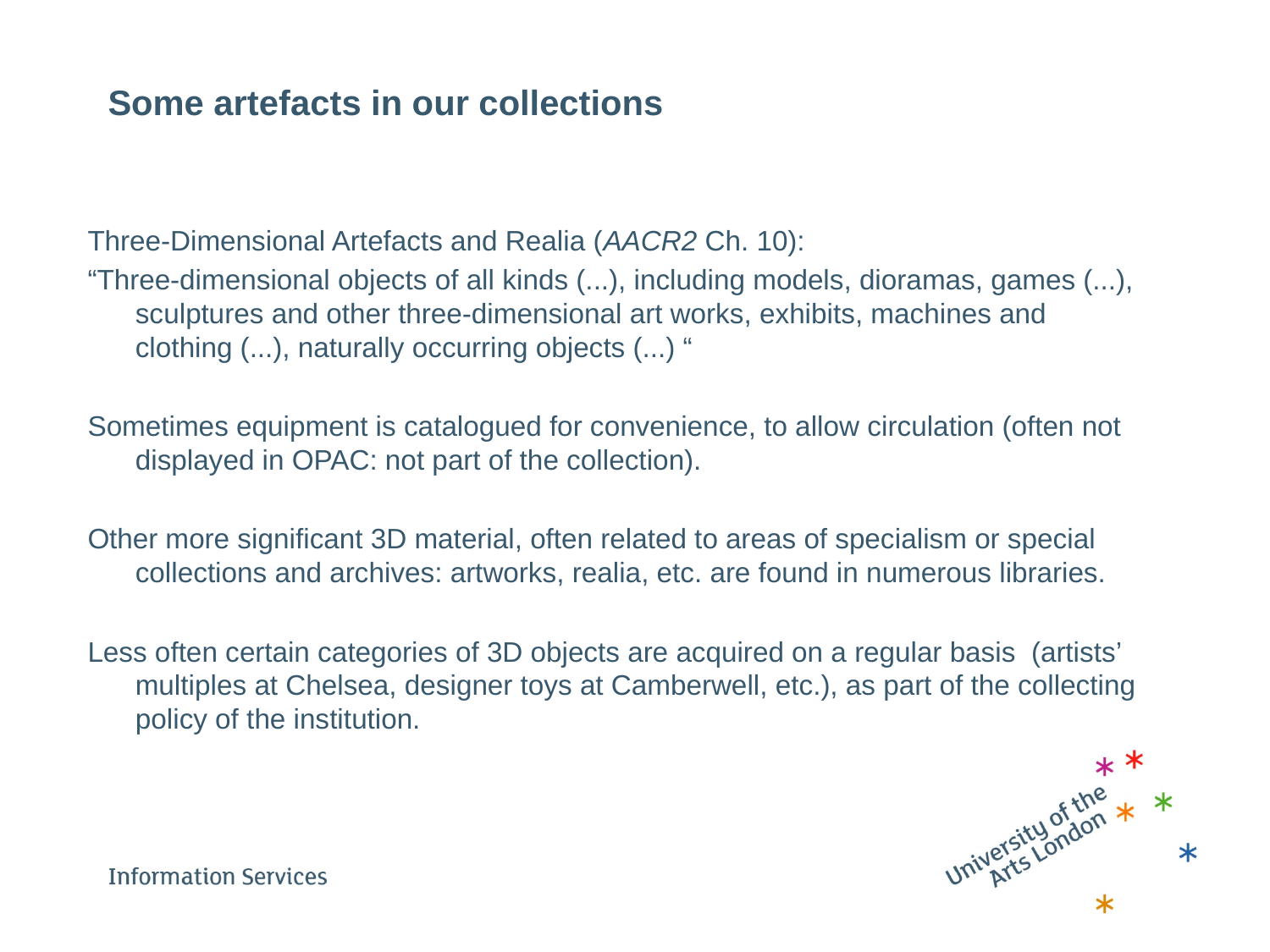

# Some artefacts in our collections
Three-Dimensional Artefacts and Realia (AACR2 Ch. 10):
“Three-dimensional objects of all kinds (...), including models, dioramas, games (...), sculptures and other three-dimensional art works, exhibits, machines and clothing (...), naturally occurring objects (...) “

Sometimes equipment is catalogued for convenience, to allow circulation (often not displayed in OPAC: not part of the collection).

Other more significant 3D material, often related to areas of specialism or special collections and archives: artworks, realia, etc. are found in numerous libraries.

Less often certain categories of 3D objects are acquired on a regular basis  (artists’ multiples at Chelsea, designer toys at Camberwell, etc.), as part of the collecting policy of the institution.